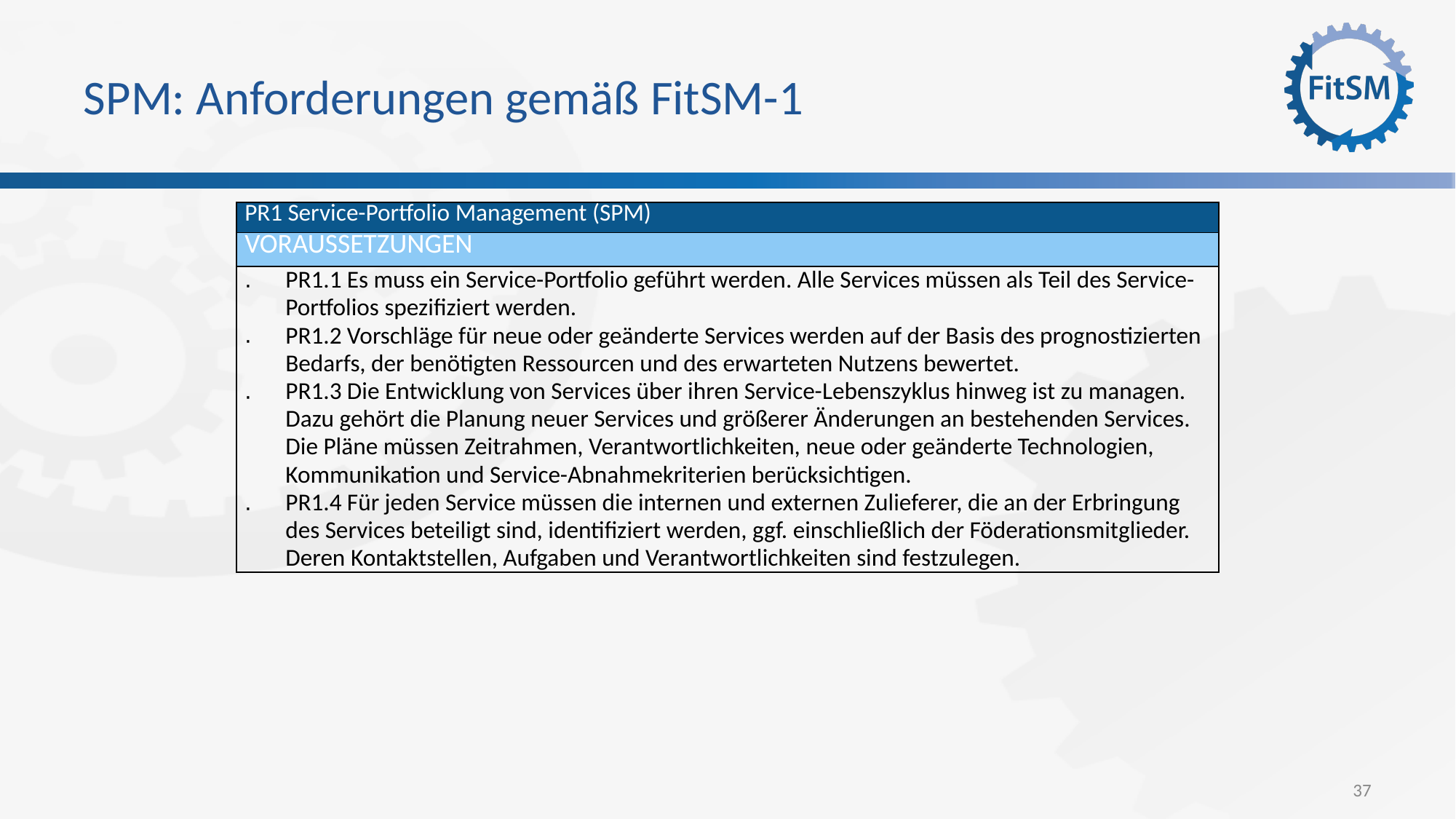

# SPM: Anforderungen gemäß FitSM-1
| PR1 Service-Portfolio Management (SPM) |
| --- |
| VORAUSSETZUNGEN |
| PR1.1 Es muss ein Service-Portfolio geführt werden. Alle Services müssen als Teil des Service-Portfolios spezifiziert werden. PR1.2 Vorschläge für neue oder geänderte Services werden auf der Basis des prognostizierten Bedarfs, der benötigten Ressourcen und des erwarteten Nutzens bewertet. PR1.3 Die Entwicklung von Services über ihren Service-Lebenszyklus hinweg ist zu managen. Dazu gehört die Planung neuer Services und größerer Änderungen an bestehenden Services. Die Pläne müssen Zeitrahmen, Verantwortlichkeiten, neue oder geänderte Technologien, Kommunikation und Service-Abnahmekriterien berücksichtigen. PR1.4 Für jeden Service müssen die internen und externen Zulieferer, die an der Erbringung des Services beteiligt sind, identifiziert werden, ggf. einschließlich der Föderationsmitglieder. Deren Kontaktstellen, Aufgaben und Verantwortlichkeiten sind festzulegen. |
37